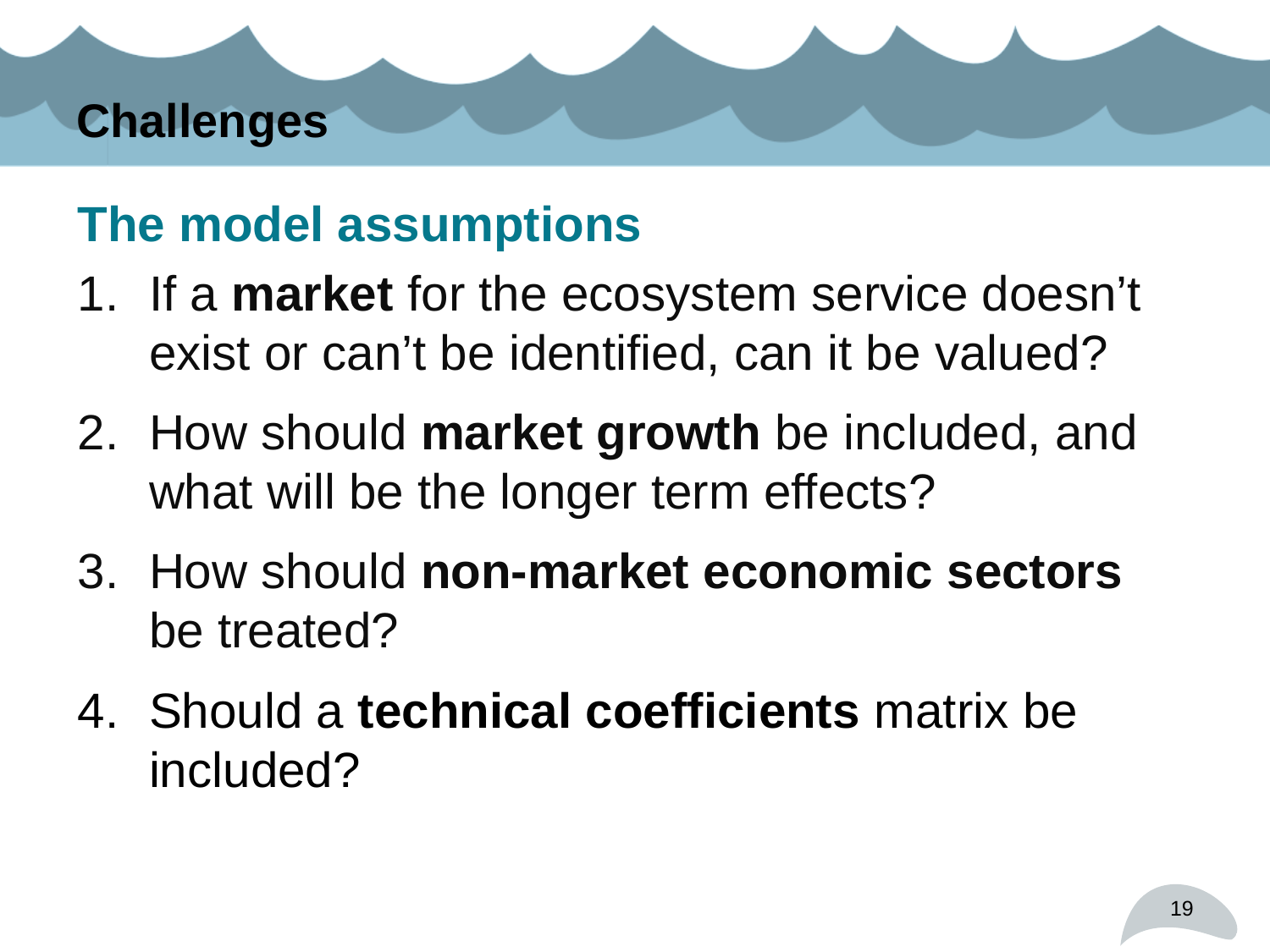

# Challenges
The model assumptions
If a market for the ecosystem service doesn’t exist or can’t be identified, can it be valued?
How should market growth be included, and what will be the longer term effects?
How should non-market economic sectors be treated?
Should a technical coefficients matrix be included?
19